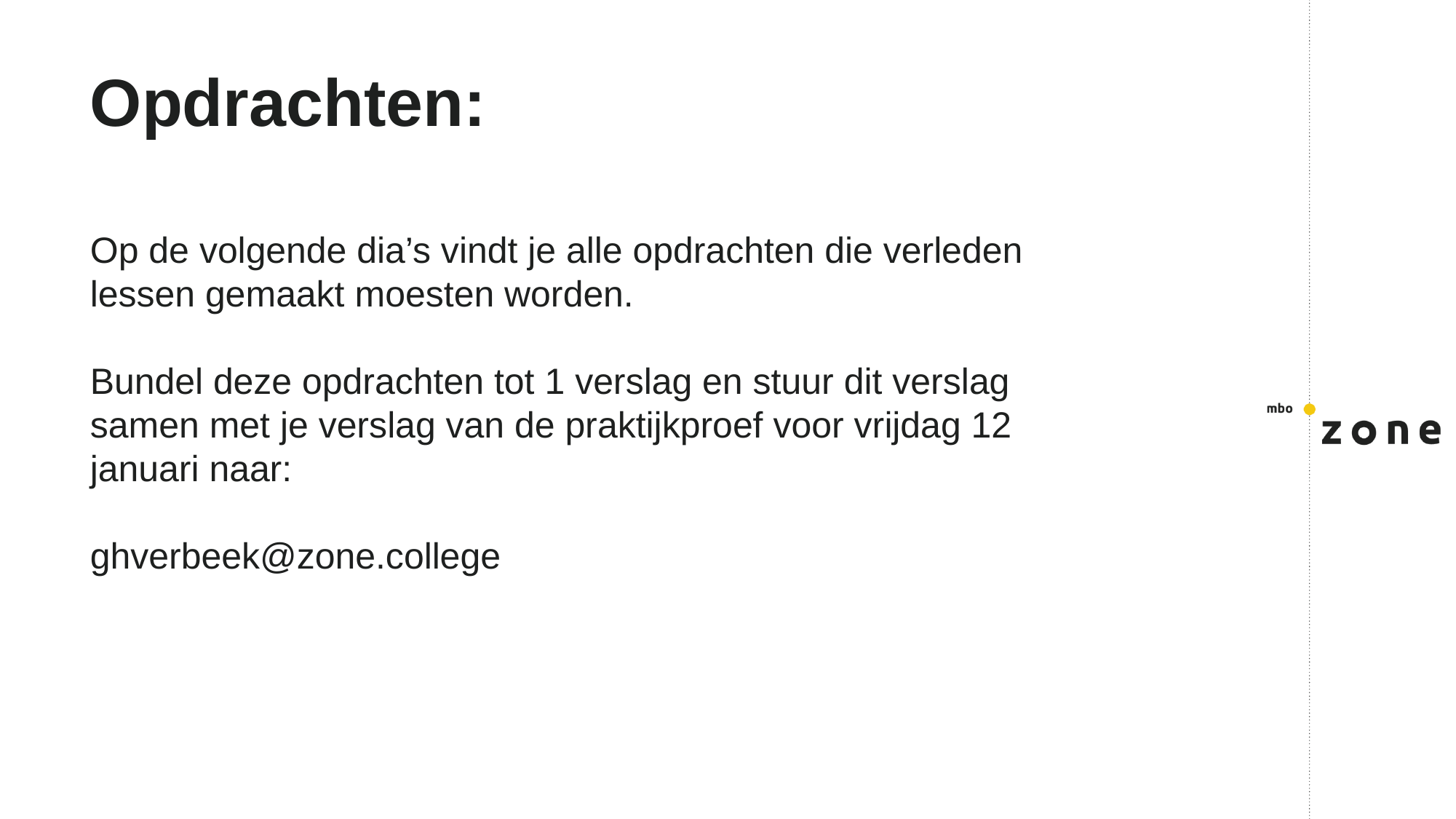

# Opdrachten:
Op de volgende dia’s vindt je alle opdrachten die verleden lessen gemaakt moesten worden.

Bundel deze opdrachten tot 1 verslag en stuur dit verslag samen met je verslag van de praktijkproef voor vrijdag 12 januari naar:

ghverbeek@zone.college